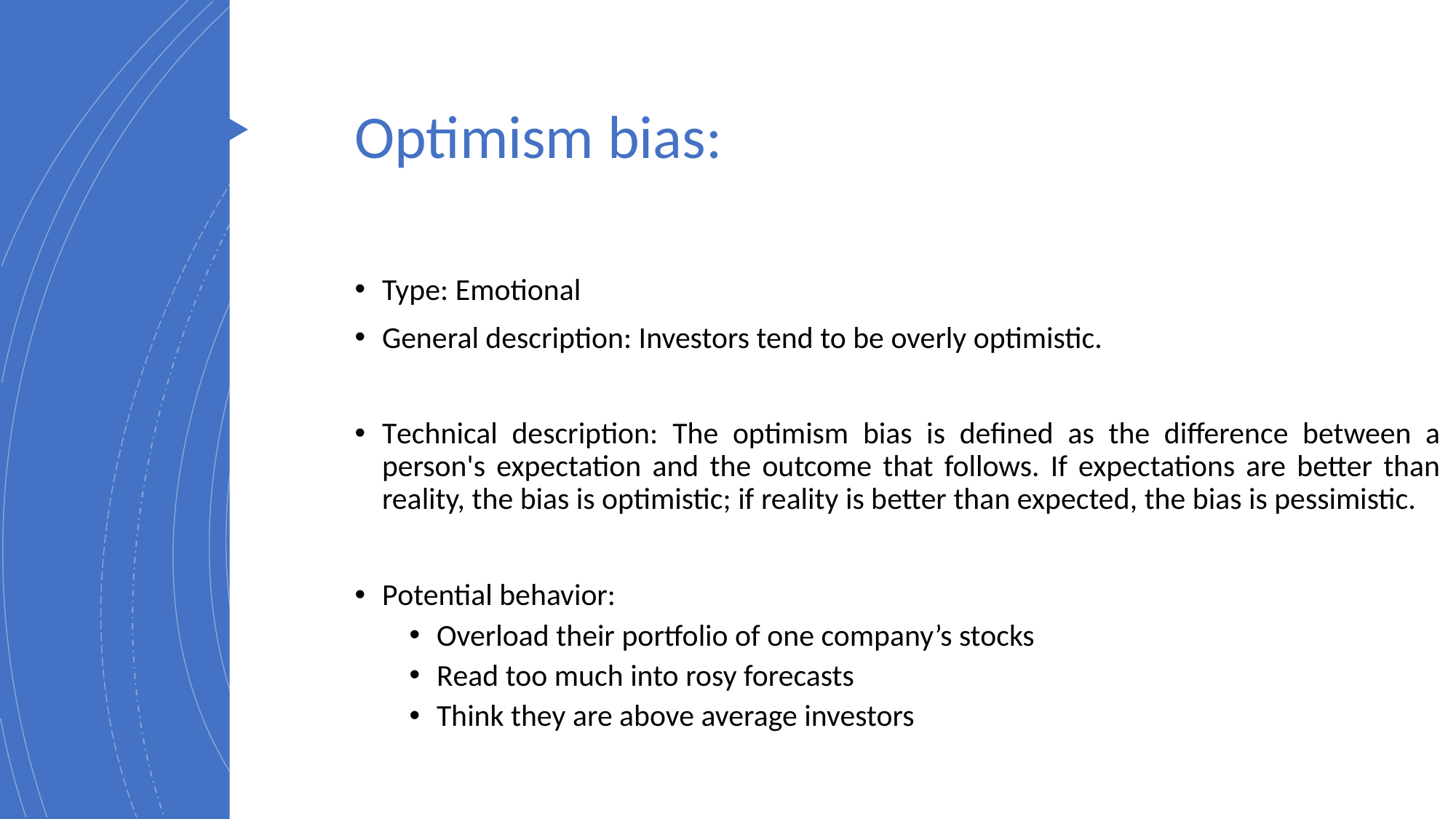

# Optimism bias:

Type: Emotional
General description: Investors tend to be overly optimistic.

Technical description: The optimism bias is defined as the difference between a person's expectation and the outcome that follows. If expectations are better than reality, the bias is optimistic; if reality is better than expected, the bias is pessimistic.

Potential behavior:
Overload their portfolio of one company’s stocks
Read too much into rosy forecasts
Think they are above average investors